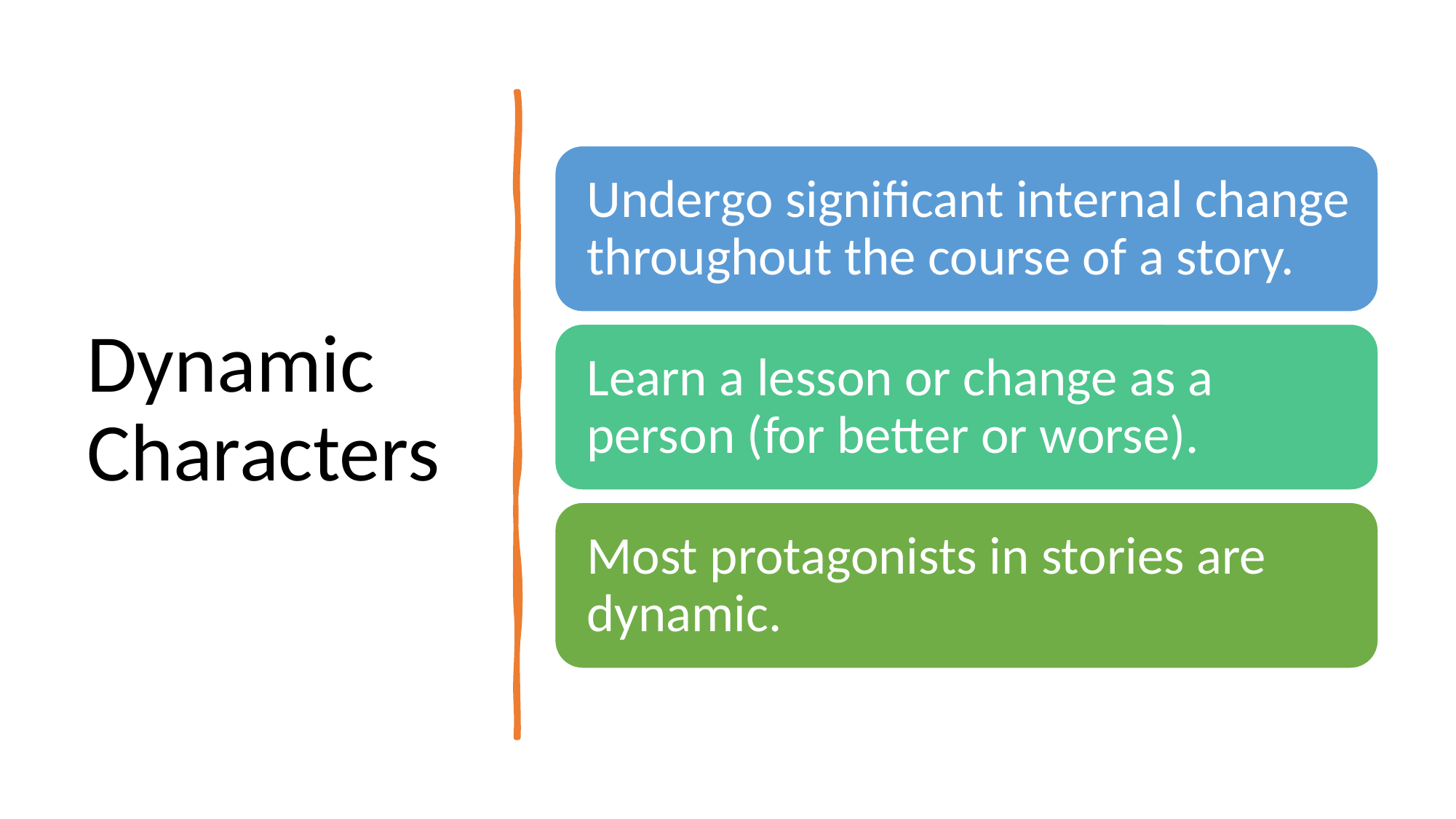

Undergo significant internal change throughout the course of a story.
Learn a lesson or change as a person (for better or worse).
Most protagonists in stories are dynamic.
# Dynamic Characters